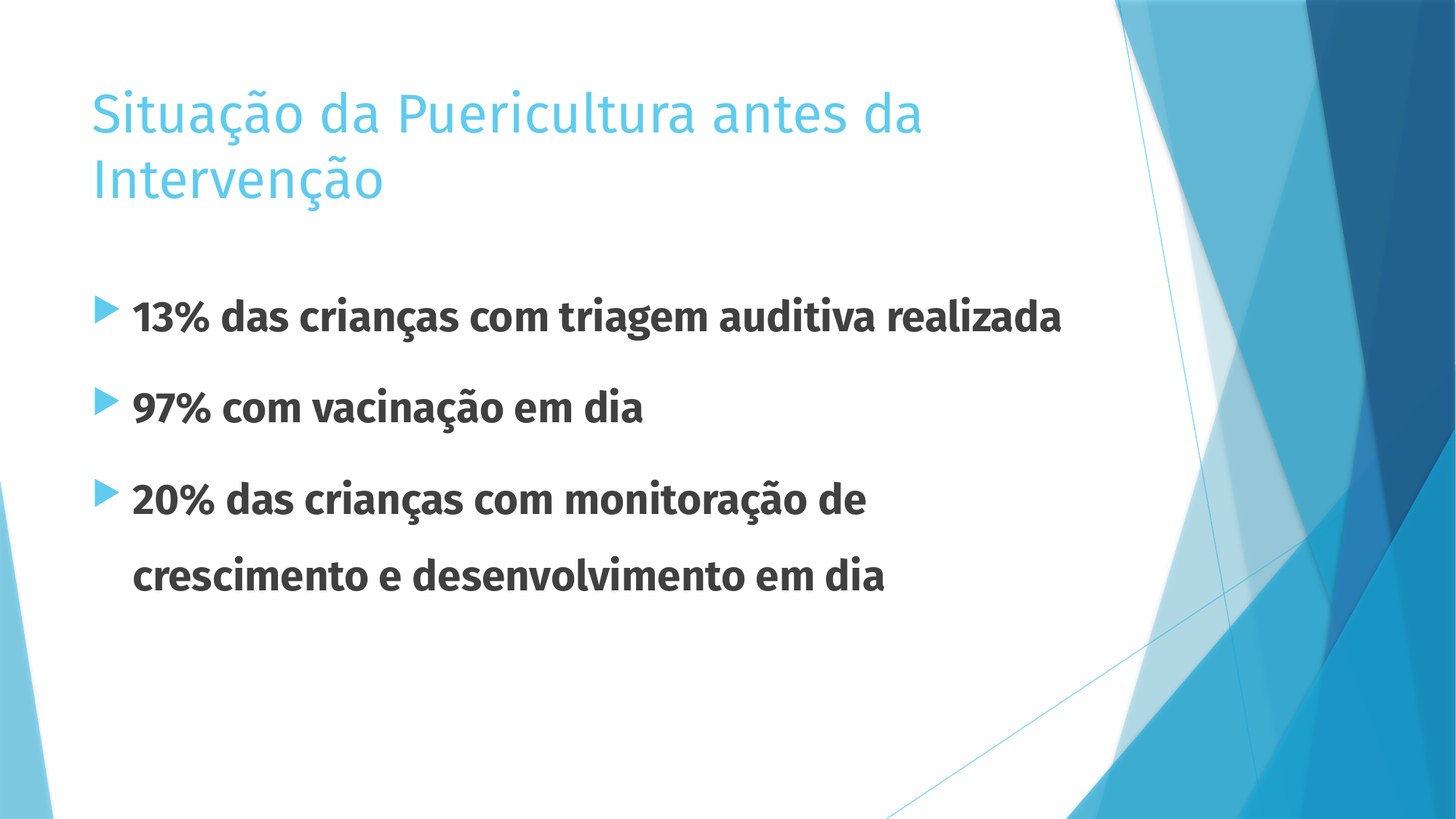

# Situação da Puericultura antes da Intervenção
13% das crianças com triagem auditiva realizada
97% com vacinação em dia
20% das crianças com monitoração de crescimento e desenvolvimento em dia